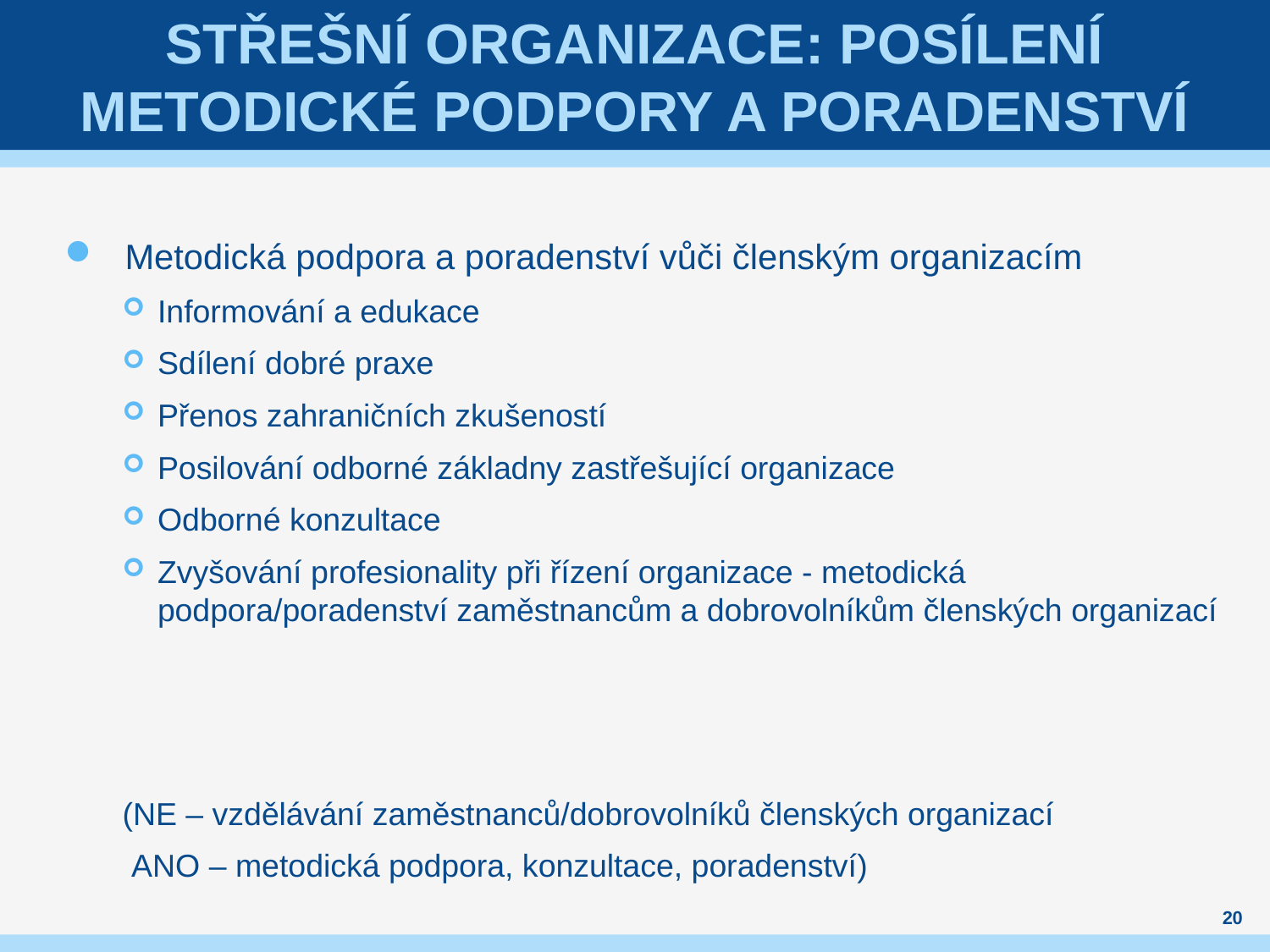

# Střešní organizace: posílení metodické podpory a poradenství

Metodická podpora a poradenství vůči členským organizacím
Informování a edukace
Sdílení dobré praxe
Přenos zahraničních zkušeností
Posilování odborné základny zastřešující organizace
Odborné konzultace
Zvyšování profesionality při řízení organizace - metodická podpora/poradenství zaměstnancům a dobrovolníkům členských organizací

(NE – vzdělávání zaměstnanců/dobrovolníků členských organizací
 ANO – metodická podpora, konzultace, poradenství)

20